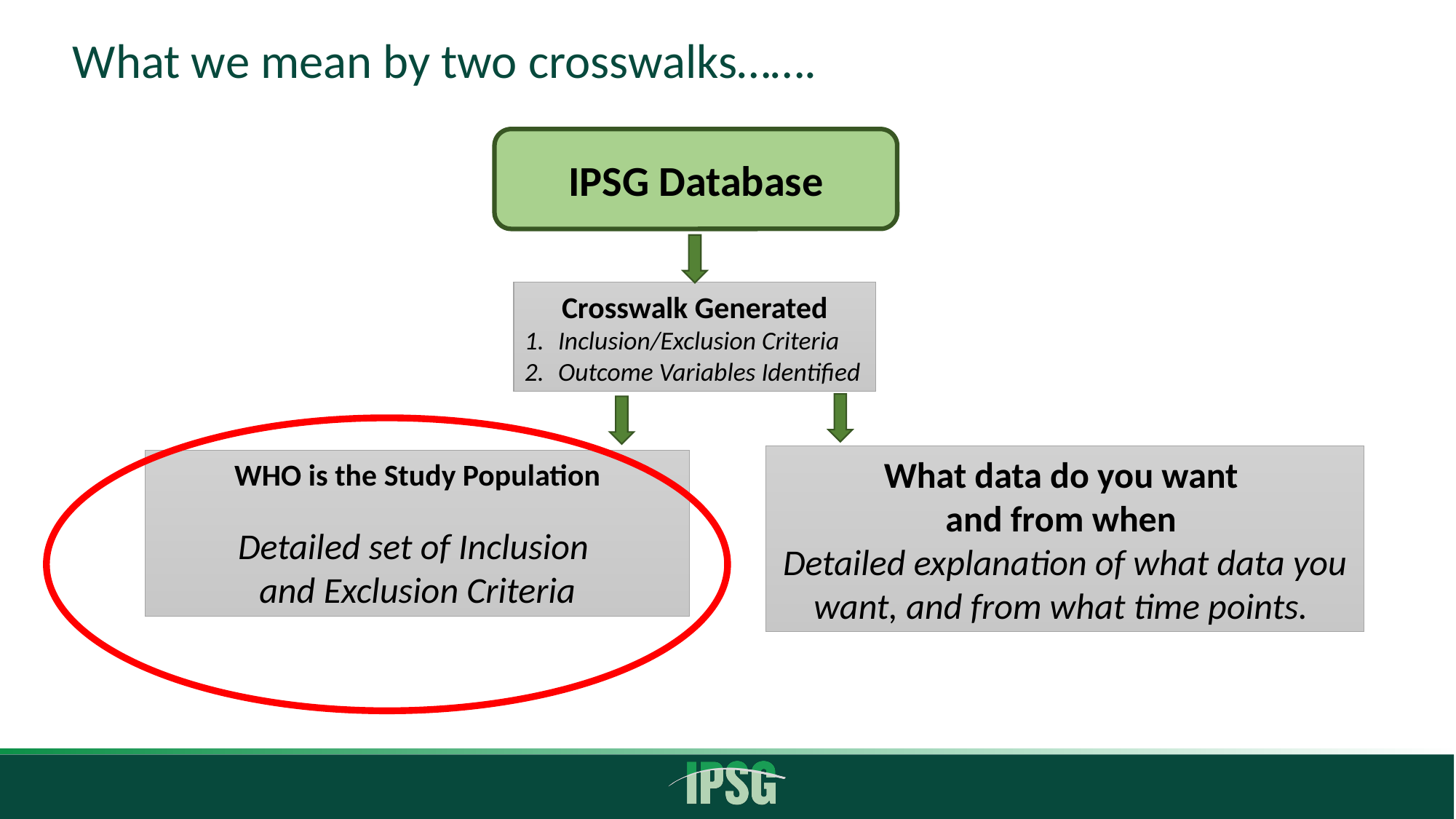

# What we mean by two crosswalks…….
IPSG Database

Crosswalk Generated
Inclusion/Exclusion Criteria
Outcome Variables Identified

What data do you want
and from when
Detailed explanation of what data you want, and from what time points.
WHO is the Study Population

Detailed set of Inclusion
and Exclusion Criteria